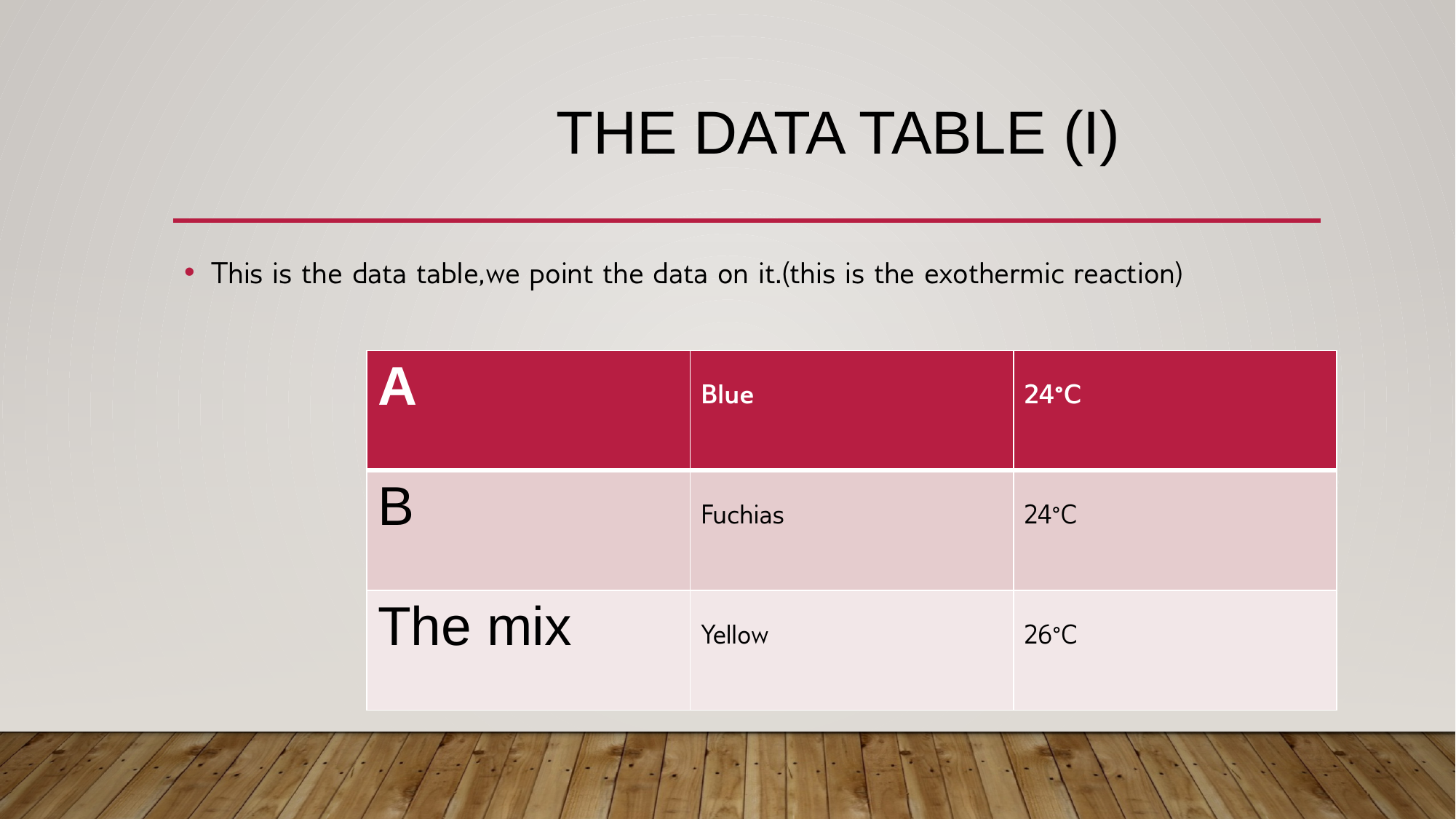

# The data table (I)
This is the data table,we point the data on it.(this is the exothermic reaction)
| A | Blue | 24°C |
| --- | --- | --- |
| B | Fuchias | 24°C |
| The mix | Yellow | 26°C |